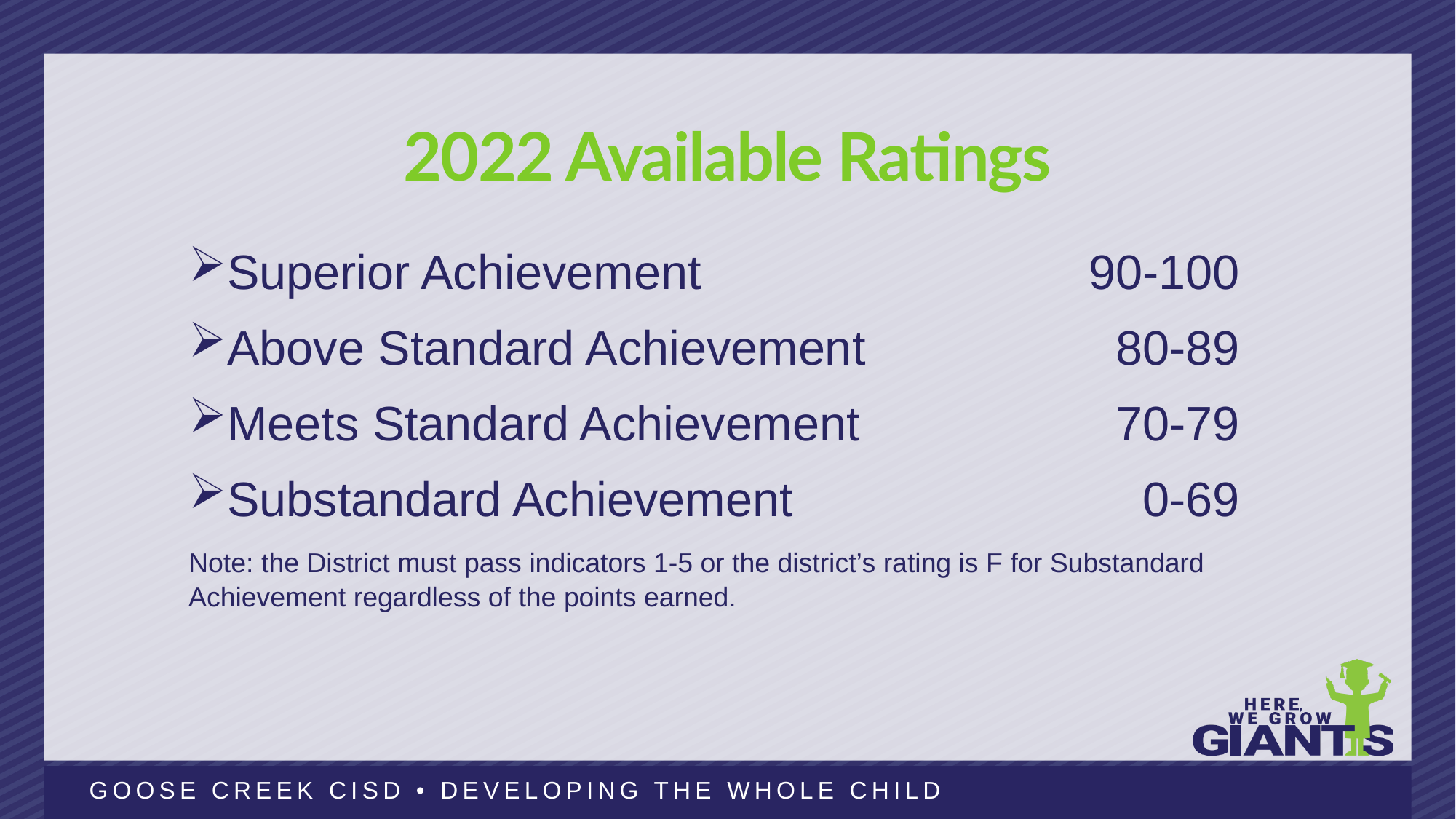

3
2022 Available Ratings
Superior Achievement				90-100
Above Standard Achievement			  80-89
Meets Standard Achievement			  70-79
Substandard Achievement			    0-69
Note: the District must pass indicators 1-5 or the district’s rating is F for Substandard Achievement regardless of the points earned.